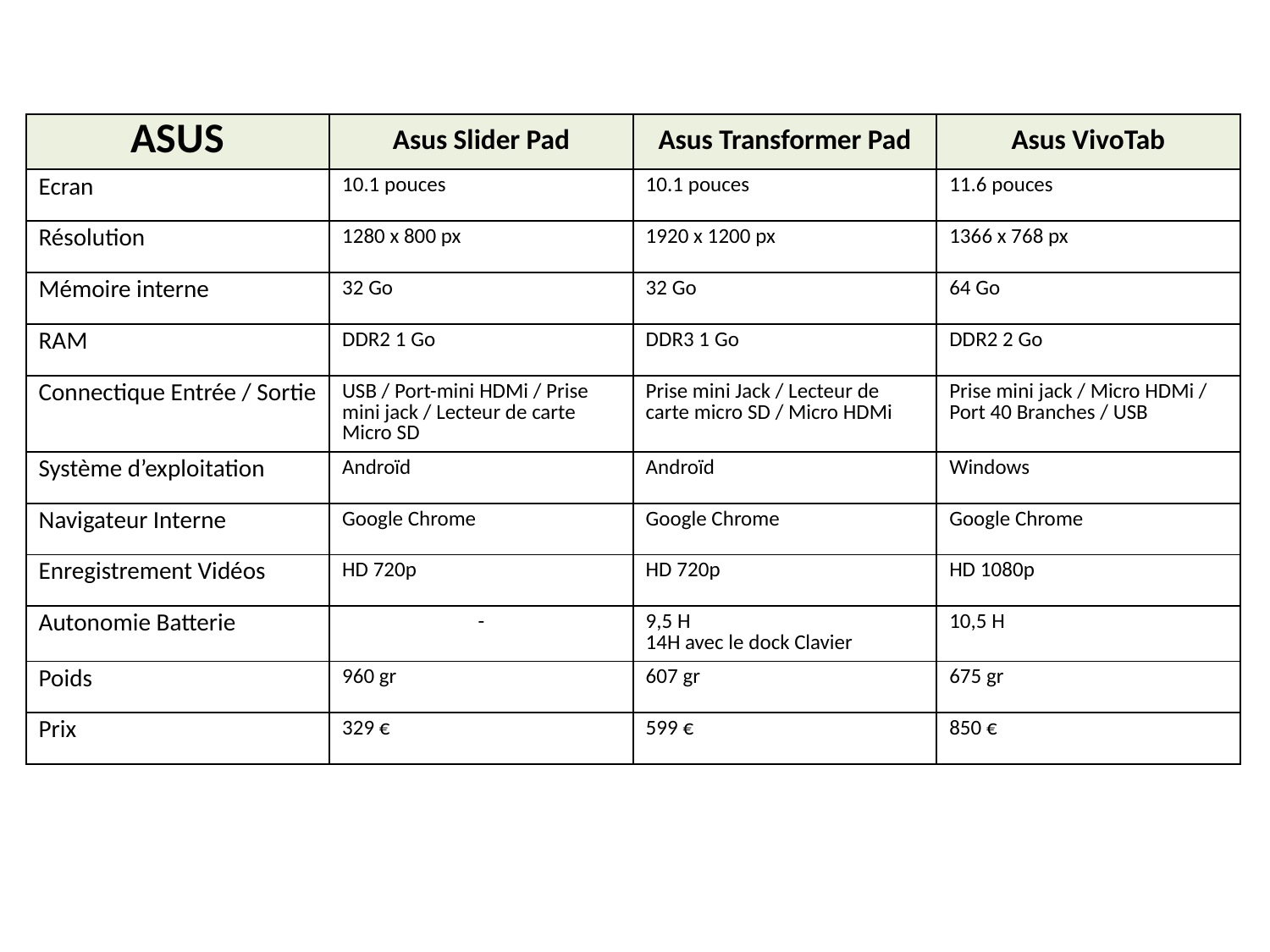

| ASUS | Asus Slider Pad | Asus Transformer Pad | Asus VivoTab |
| --- | --- | --- | --- |
| Ecran | 10.1 pouces | 10.1 pouces | 11.6 pouces |
| Résolution | 1280 x 800 px | 1920 x 1200 px | 1366 x 768 px |
| Mémoire interne | 32 Go | 32 Go | 64 Go |
| RAM | DDR2 1 Go | DDR3 1 Go | DDR2 2 Go |
| Connectique Entrée / Sortie | USB / Port-mini HDMi / Prise mini jack / Lecteur de carte Micro SD | Prise mini Jack / Lecteur de carte micro SD / Micro HDMi | Prise mini jack / Micro HDMi / Port 40 Branches / USB |
| Système d’exploitation | Androïd | Androïd | Windows |
| Navigateur Interne | Google Chrome | Google Chrome | Google Chrome |
| Enregistrement Vidéos | HD 720p | HD 720p | HD 1080p |
| Autonomie Batterie | - | 9,5 H 14H avec le dock Clavier | 10,5 H |
| Poids | 960 gr | 607 gr | 675 gr |
| Prix | 329 € | 599 € | 850 € |